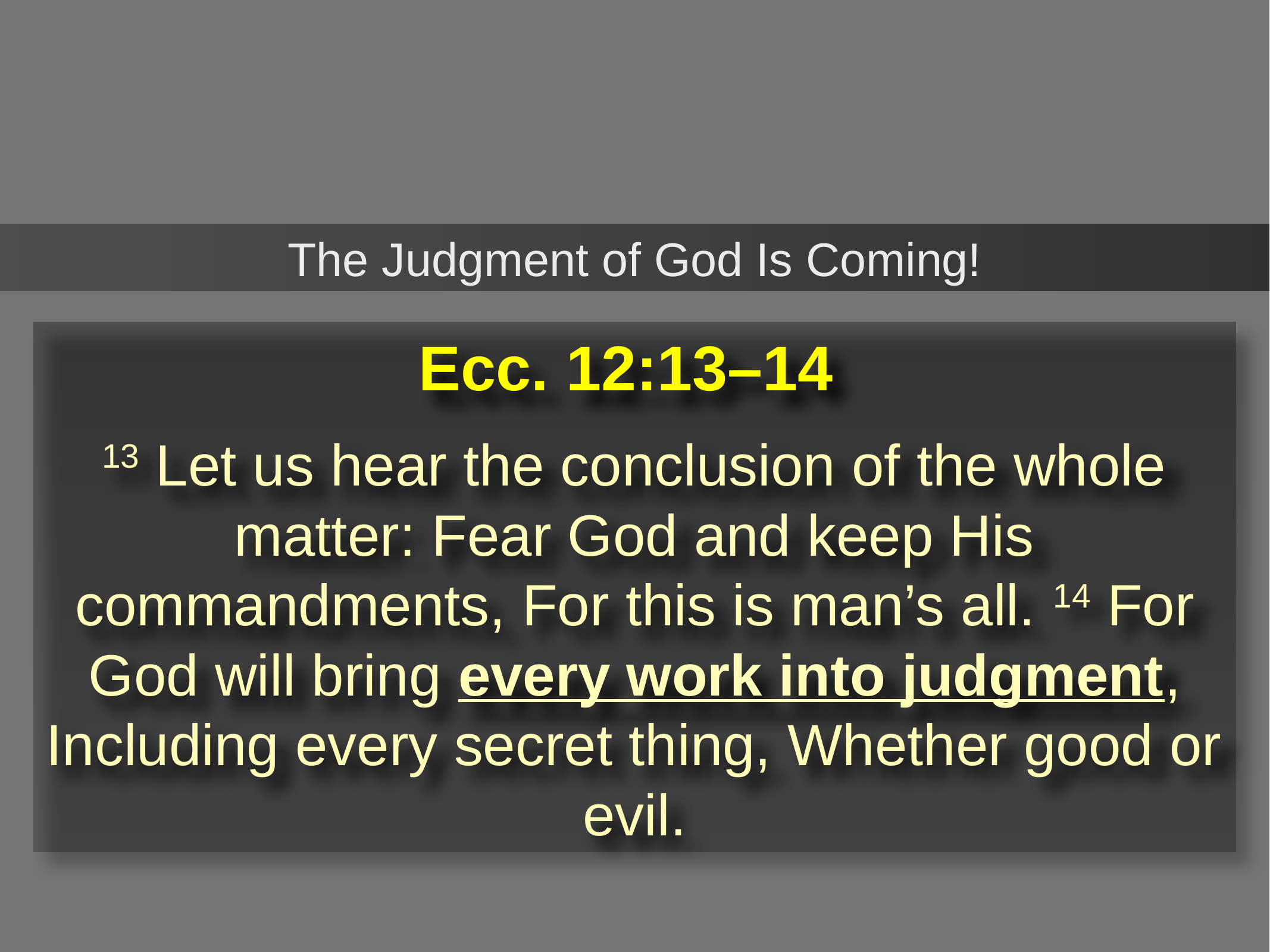

The Judgment of God Is Coming!
Ecc. 12:13–14
13 Let us hear the conclusion of the whole matter: Fear God and keep His commandments, For this is man’s all. 14 For God will bring every work into judgment, Including every secret thing, Whether good or evil.